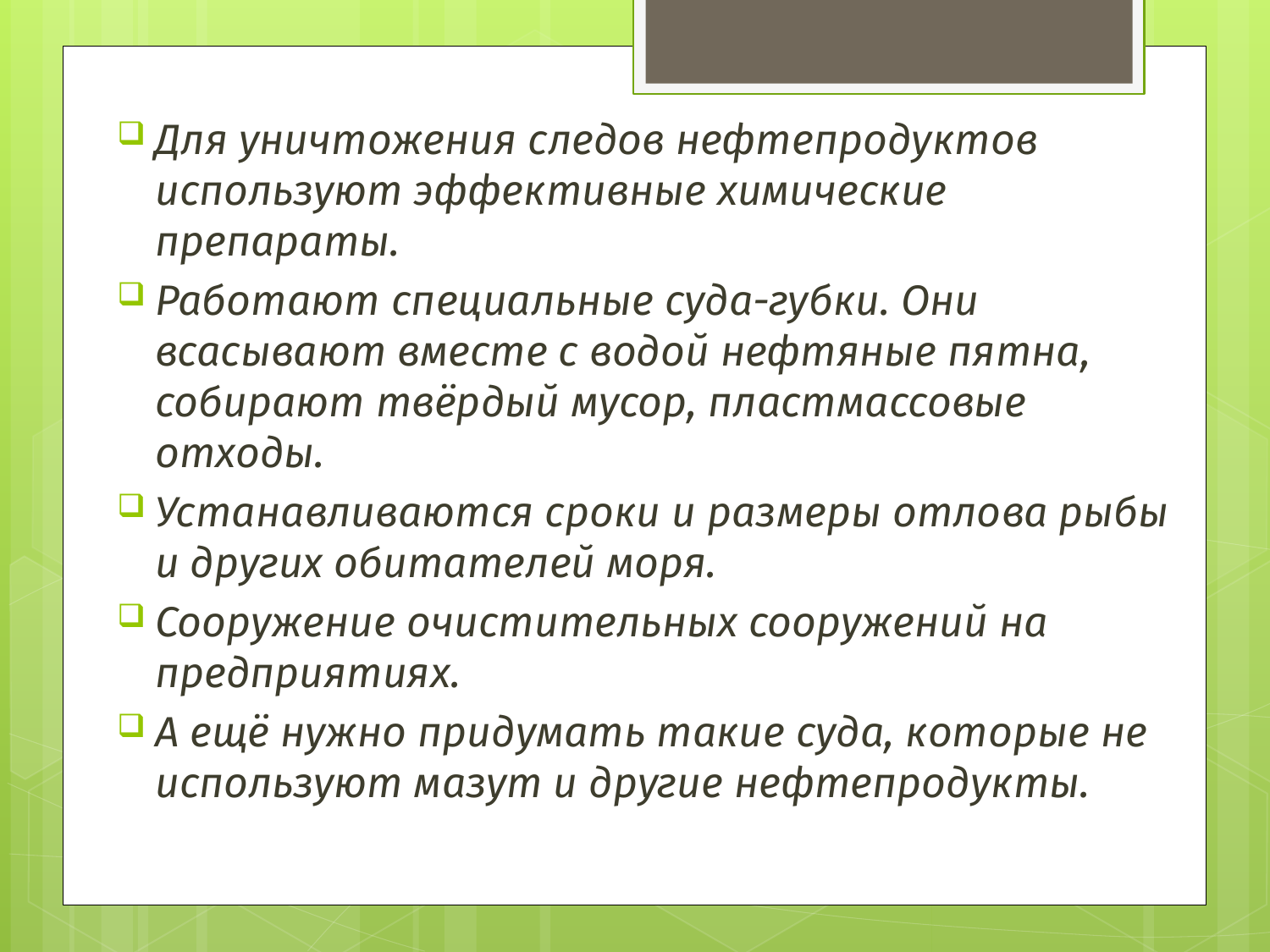

Для уничтожения следов нефтепродуктов используют эффективные химические препараты.
Работают специальные суда-губки. Они всасывают вместе с водой нефтяные пятна, собирают твёрдый мусор, пластмассовые отходы.
Устанавливаются сроки и размеры отлова рыбы и других обитателей моря.
Сооружение очистительных сооружений на предприятиях.
А ещё нужно придумать такие суда, которые не используют мазут и другие нефтепродукты.